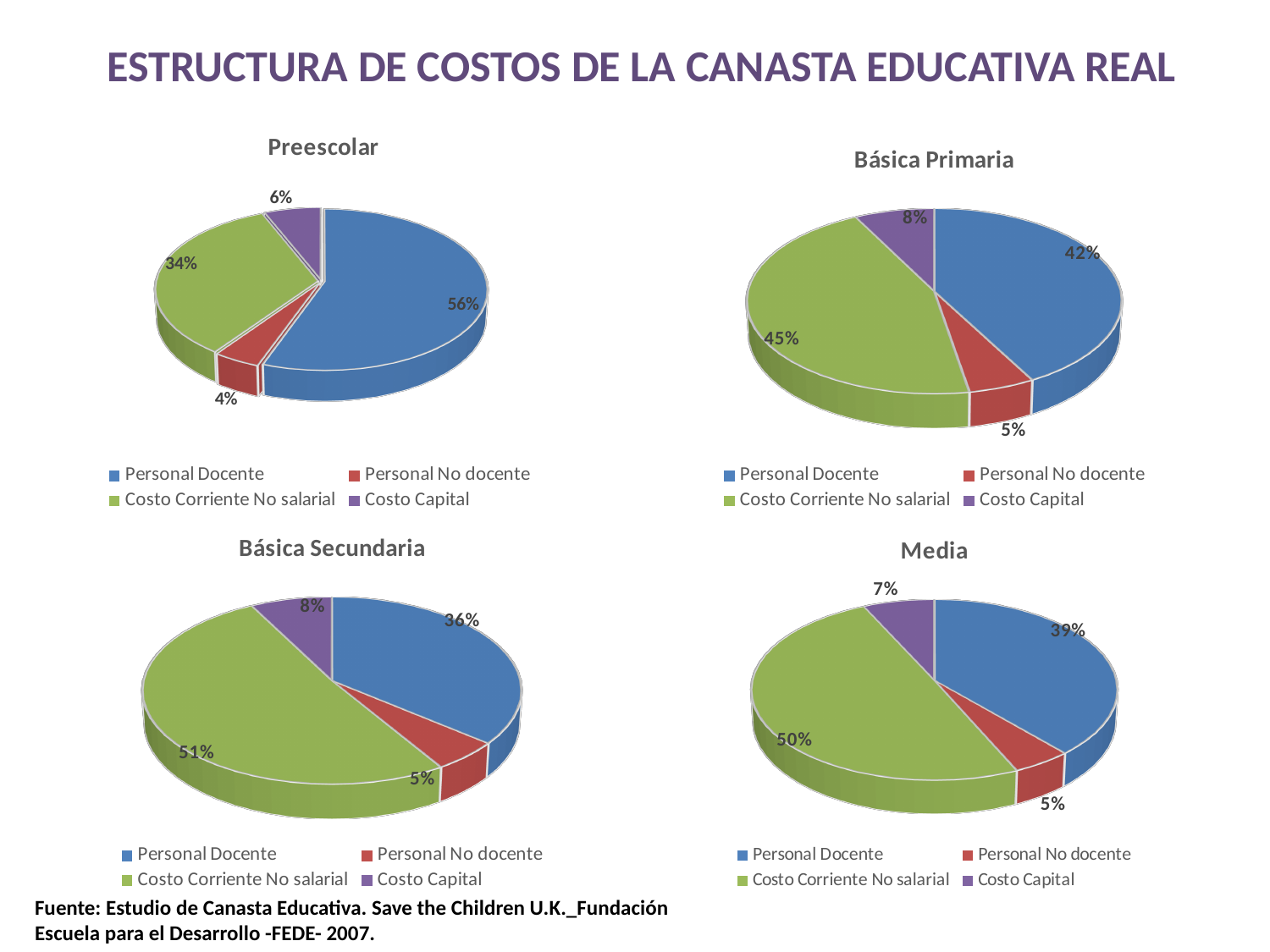

# ESTRUCTURA DE COSTOS DE LA CANASTA EDUCATIVA REAL

[unsupported chart]

[unsupported chart]

[unsupported chart]

[unsupported chart]

Fuente: Estudio de Canasta Educativa. Save the Children U.K._Fundación Escuela para el Desarrollo -FEDE- 2007.